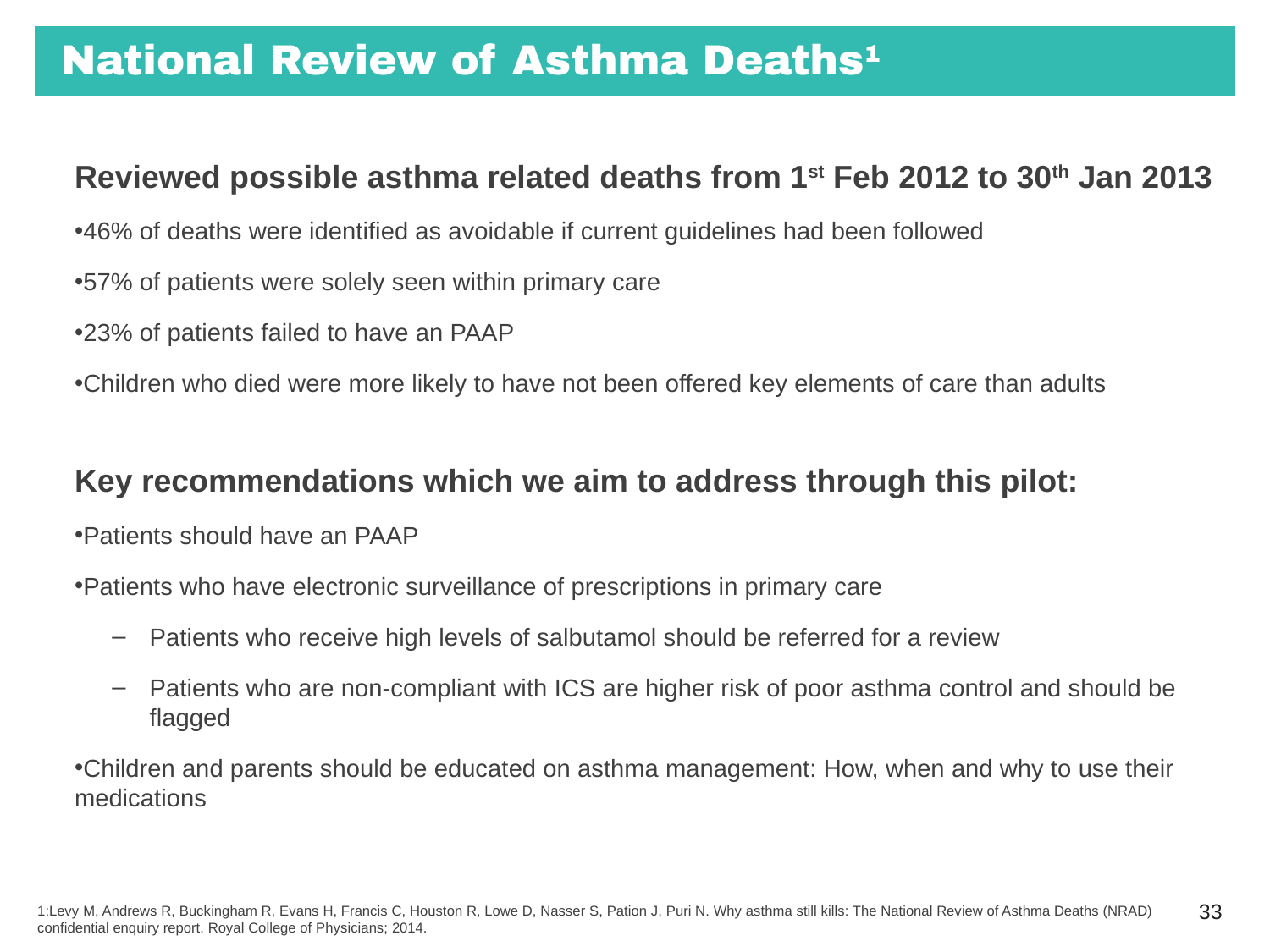

# National Review of Asthma Deaths1

Reviewed possible asthma related deaths from 1st Feb 2012 to 30th Jan 2013
46% of deaths were identified as avoidable if current guidelines had been followed
57% of patients were solely seen within primary care
23% of patients failed to have an PAAP
Children who died were more likely to have not been offered key elements of care than adults

Key recommendations which we aim to address through this pilot:
Patients should have an PAAP
Patients who have electronic surveillance of prescriptions in primary care
Patients who receive high levels of salbutamol should be referred for a review
Patients who are non-compliant with ICS are higher risk of poor asthma control and should be flagged
Children and parents should be educated on asthma management: How, when and why to use their medications
33
1:Levy M, Andrews R, Buckingham R, Evans H, Francis C, Houston R, Lowe D, Nasser S, Pation J, Puri N. Why asthma still kills: The National Review of Asthma Deaths (NRAD) confidential enquiry report. Royal College of Physicians; 2014.